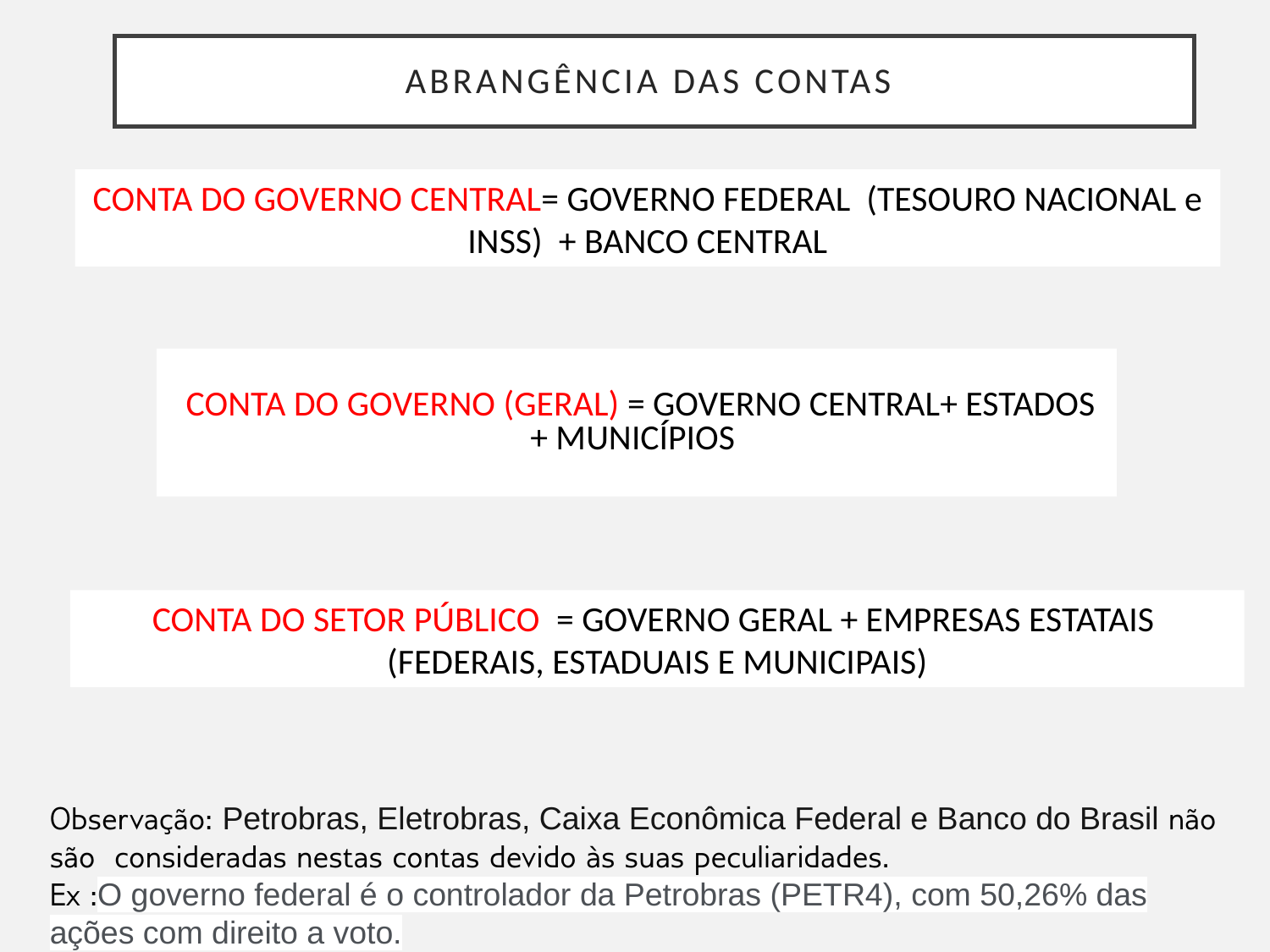

# Abrangência das Contas

CONTA DO GOVERNO CENTRAL= GOVERNO FEDERAL  (TESOURO NACIONAL e INSS)  + BANCO CENTRAL

 CONTA DO GOVERNO (GERAL) = GOVERNO CENTRAL+ ESTADOS + MUNICÍPIOS

CONTA DO SETOR PÚBLICO  = GOVERNO GERAL + EMPRESAS ESTATAIS  (FEDERAIS, ESTADUAIS E MUNICIPAIS)
Observação: Petrobras, Eletrobras, Caixa Econômica Federal e Banco do Brasil não são  consideradas nestas contas devido às suas peculiaridades.
Ex :O governo federal é o controlador da Petrobras (PETR4), com 50,26% das ações com direito a voto.